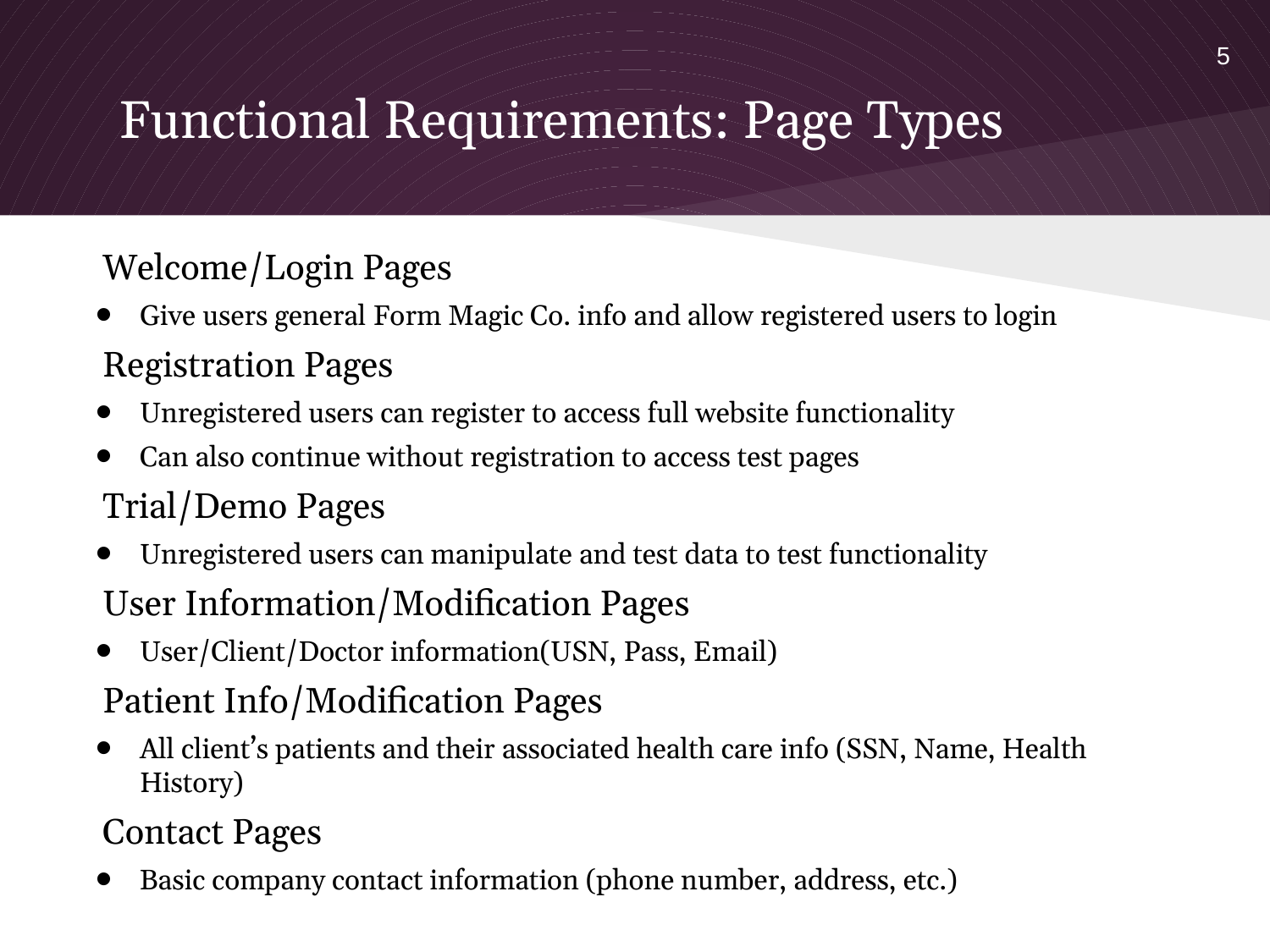

5
# Functional Requirements: Page Types
Welcome/Login Pages
Give users general Form Magic Co. info and allow registered users to login
Registration Pages
Unregistered users can register to access full website functionality
Can also continue without registration to access test pages
Trial/Demo Pages
Unregistered users can manipulate and test data to test functionality
User Information/Modification Pages
User/Client/Doctor information(USN, Pass, Email)
Patient Info/Modification Pages
All client’s patients and their associated health care info (SSN, Name, Health History)
Contact Pages
Basic company contact information (phone number, address, etc.)